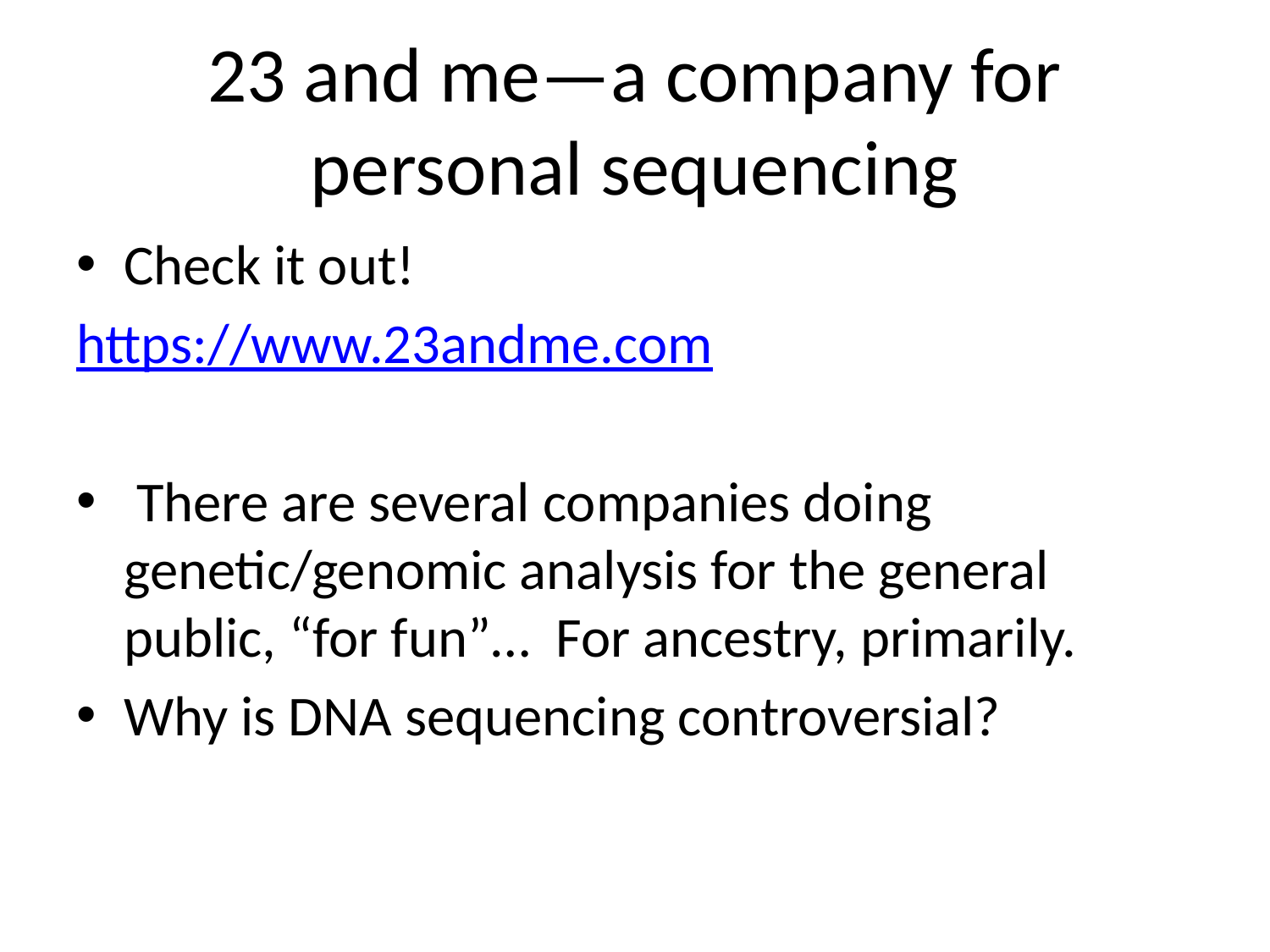

# 23 and me—a company for personal sequencing
Check it out!
https://www.23andme.com

 There are several companies doing genetic/genomic analysis for the general public, “for fun”…  For ancestry, primarily.
Why is DNA sequencing controversial?